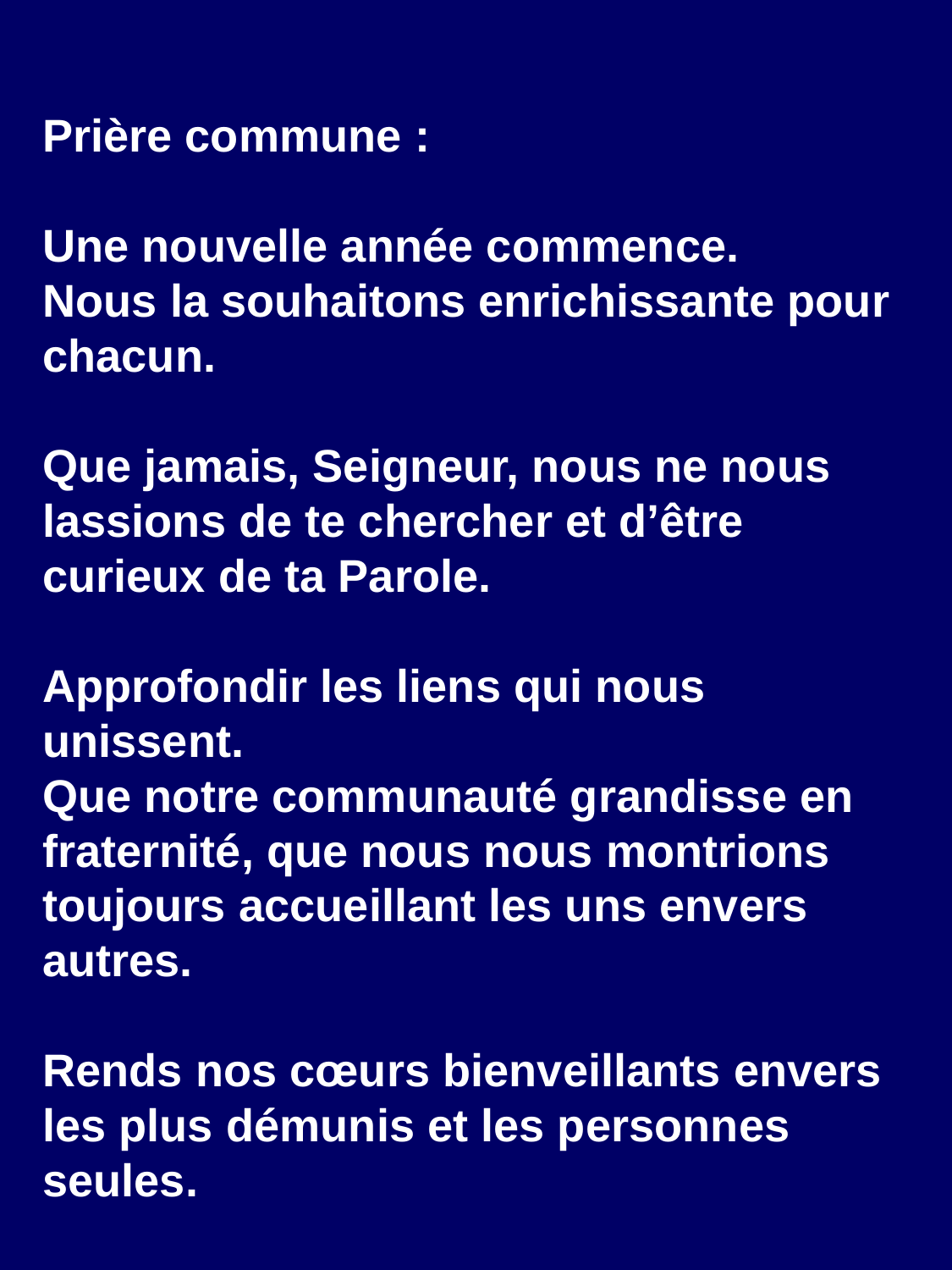

Prière commune :

Une nouvelle année commence.
Nous la souhaitons enrichissante pour chacun.

Que jamais, Seigneur, nous ne nous  lassions de te chercher et d’être curieux de ta Parole.

Approfondir les liens qui nous unissent.
Que notre communauté grandisse en fraternité, que nous nous montrions toujours accueillant les uns envers autres.

Rends nos cœurs bienveillants envers les plus démunis et les personnes seules.

Soutiens les enfants et les jeunes
dans leur apprentissage et l’ouverture à la vie,
dans leur éducation et les études.
Qu’ils découvrent l’importance
de se former et d’étudier
pour apprendre l’art d’aimer et de servir.

Sois au cœur de nos familles,
comme l’ami invisible et toujours présent.
Augmente en nous le sens du dialogue,
du pardon et de la reconnaissance.

Bénis sois-tu Père très aimant.

AMEN

.